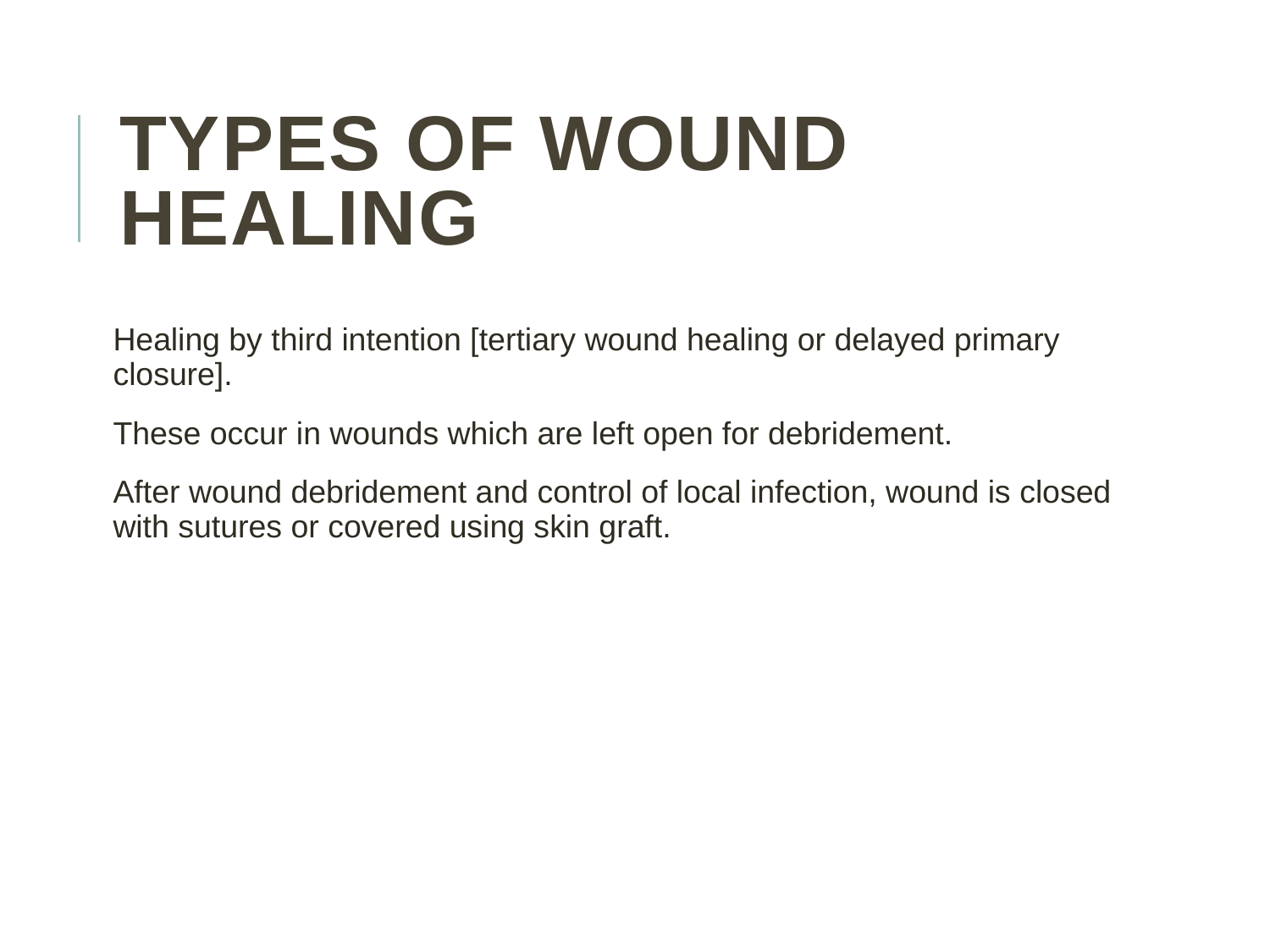

# Types of Wound Healing
Healing by third intention [tertiary wound healing or delayed primary closure].
These occur in wounds which are left open for debridement.
After wound debridement and control of local infection, wound is closed with sutures or covered using skin graft.